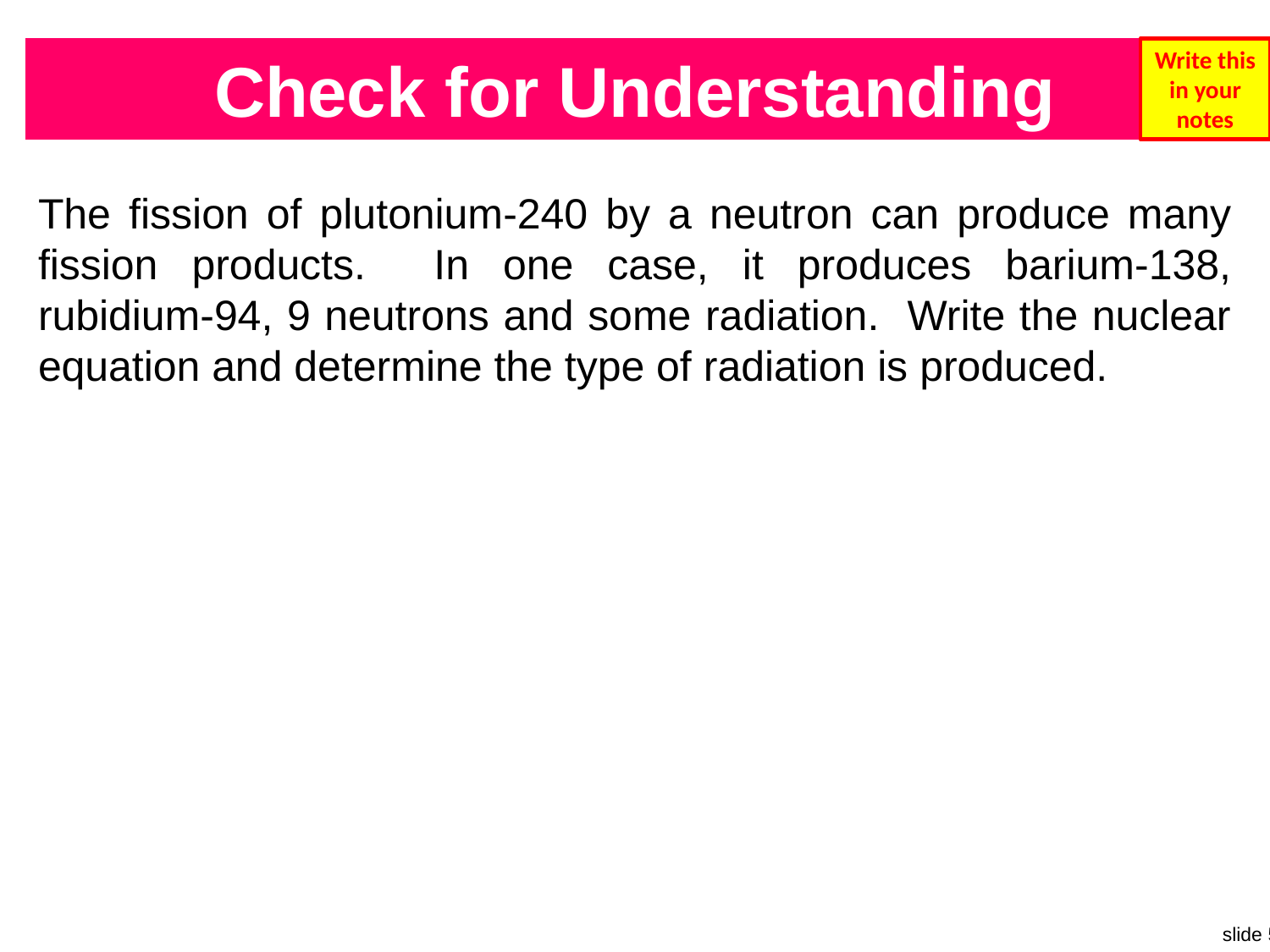

# Check for Understanding
Write this in your notes
The fission of plutonium-240 by a neutron can produce many fission products.  In one case, it produces barium-138, rubidium-94, 9 neutrons and some radiation.  Write the nuclear equation and determine the type of radiation is produced.